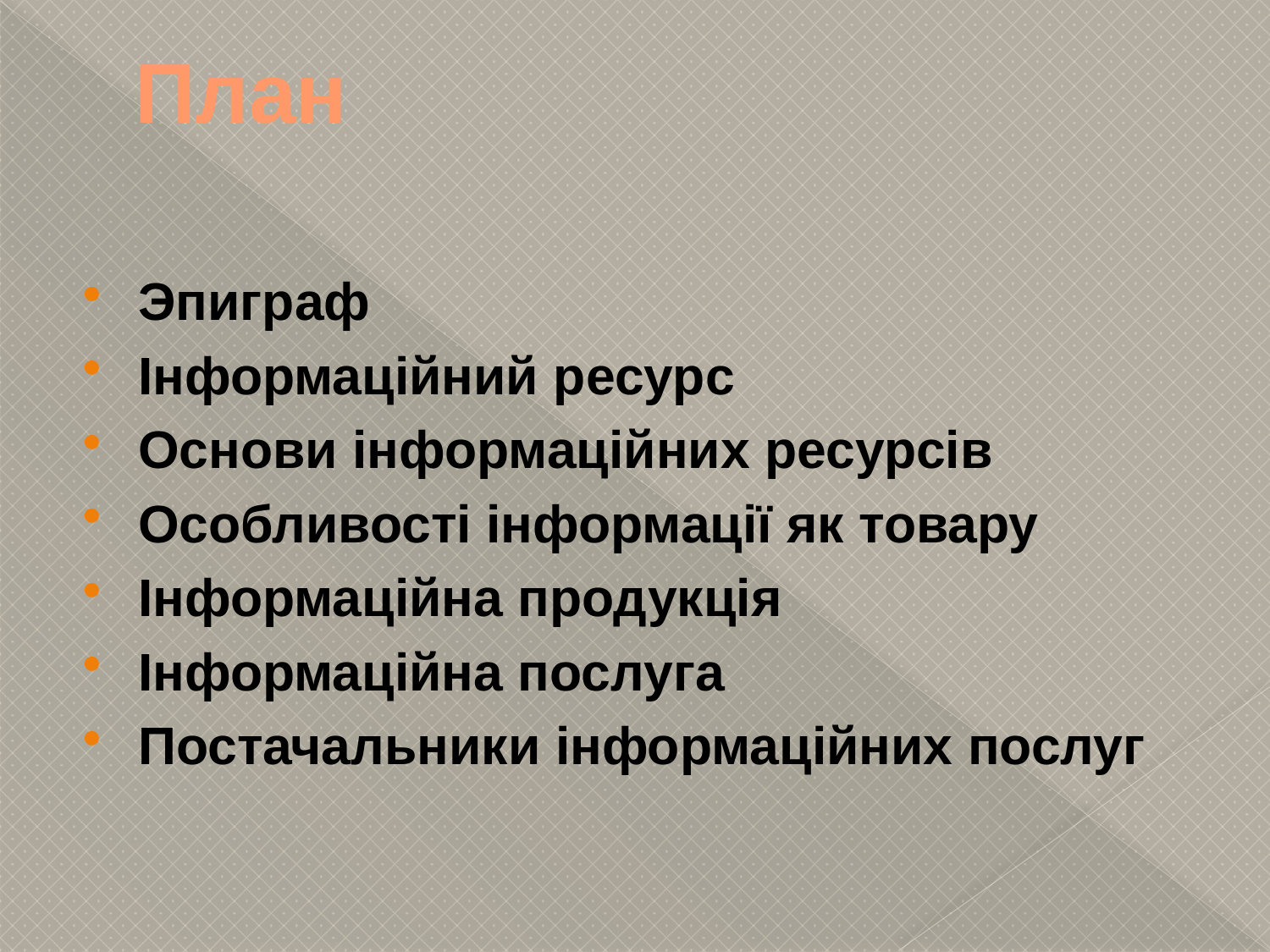

# План
Эпиграф
Інформаційний ресурс
Основи інформаційних ресурсів
Особливості інформації як товару
Інформаційна продукція
Інформаційна послуга
Постачальники інформаційних послуг